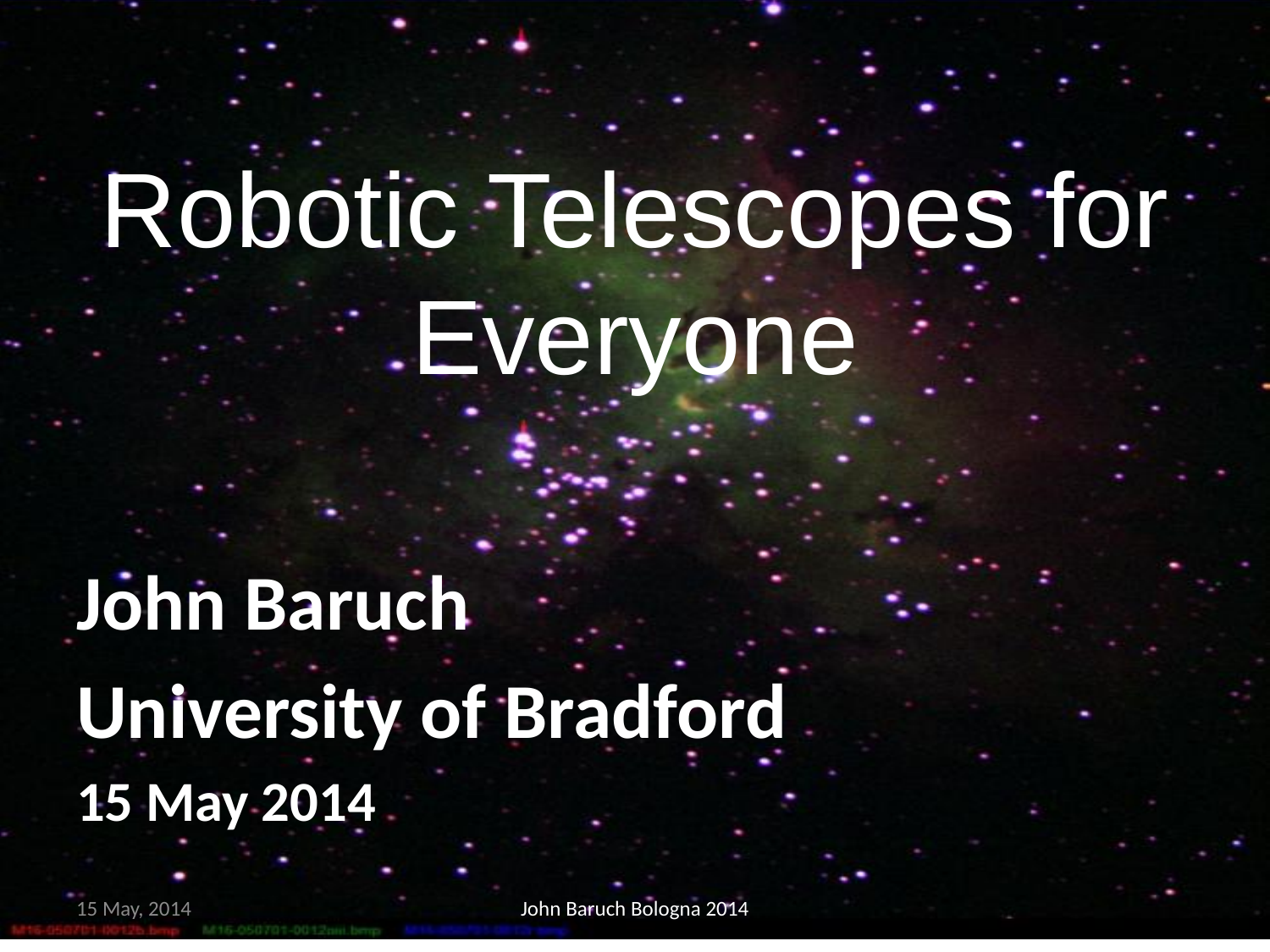

# Robotic Telescopes for Everyone
John Baruch
University of Bradford
15 May 2014
15 May, 2014
John Baruch Bologna 2014